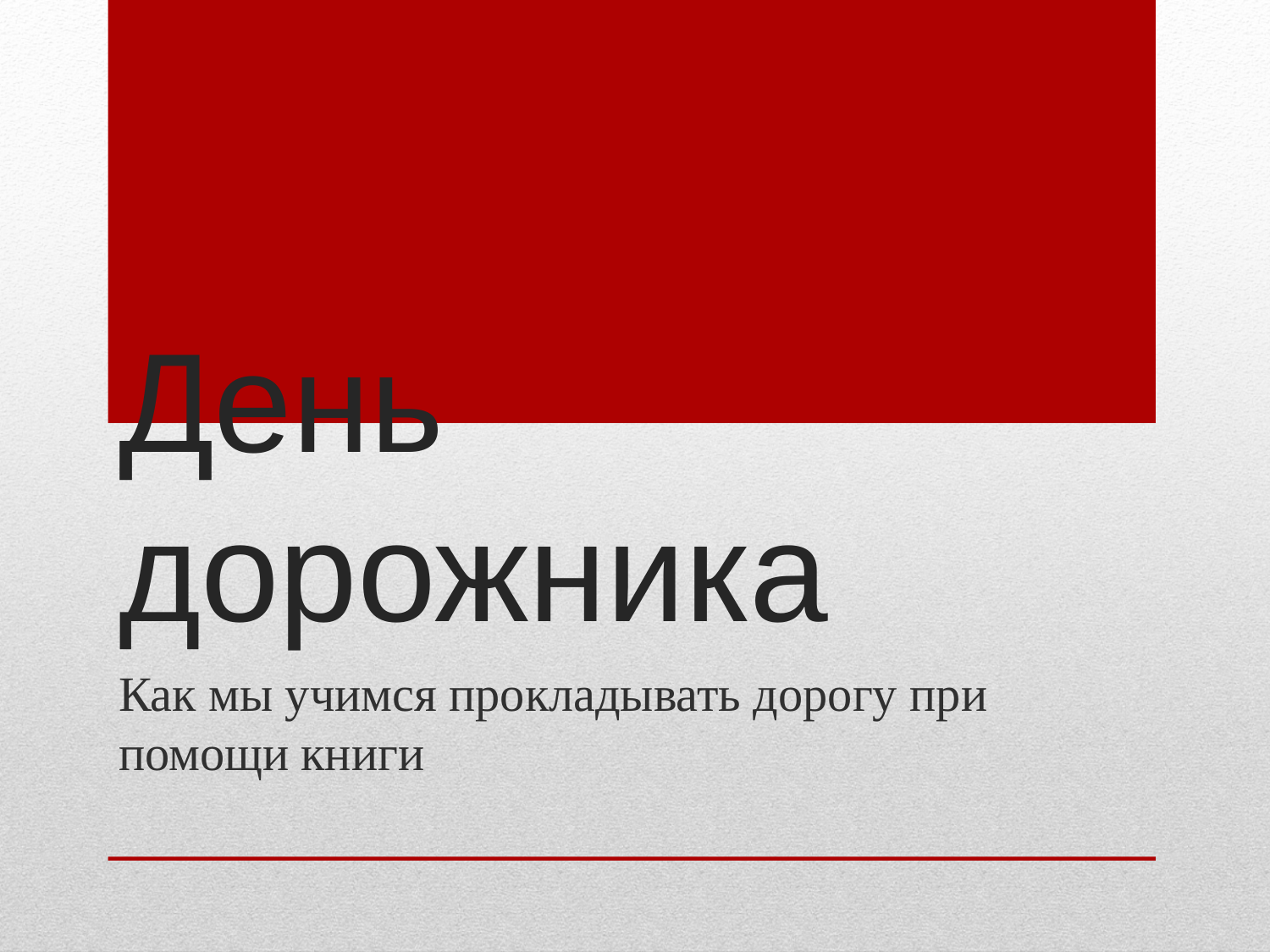

# День дорожника
Как мы учимся прокладывать дорогу при помощи книги